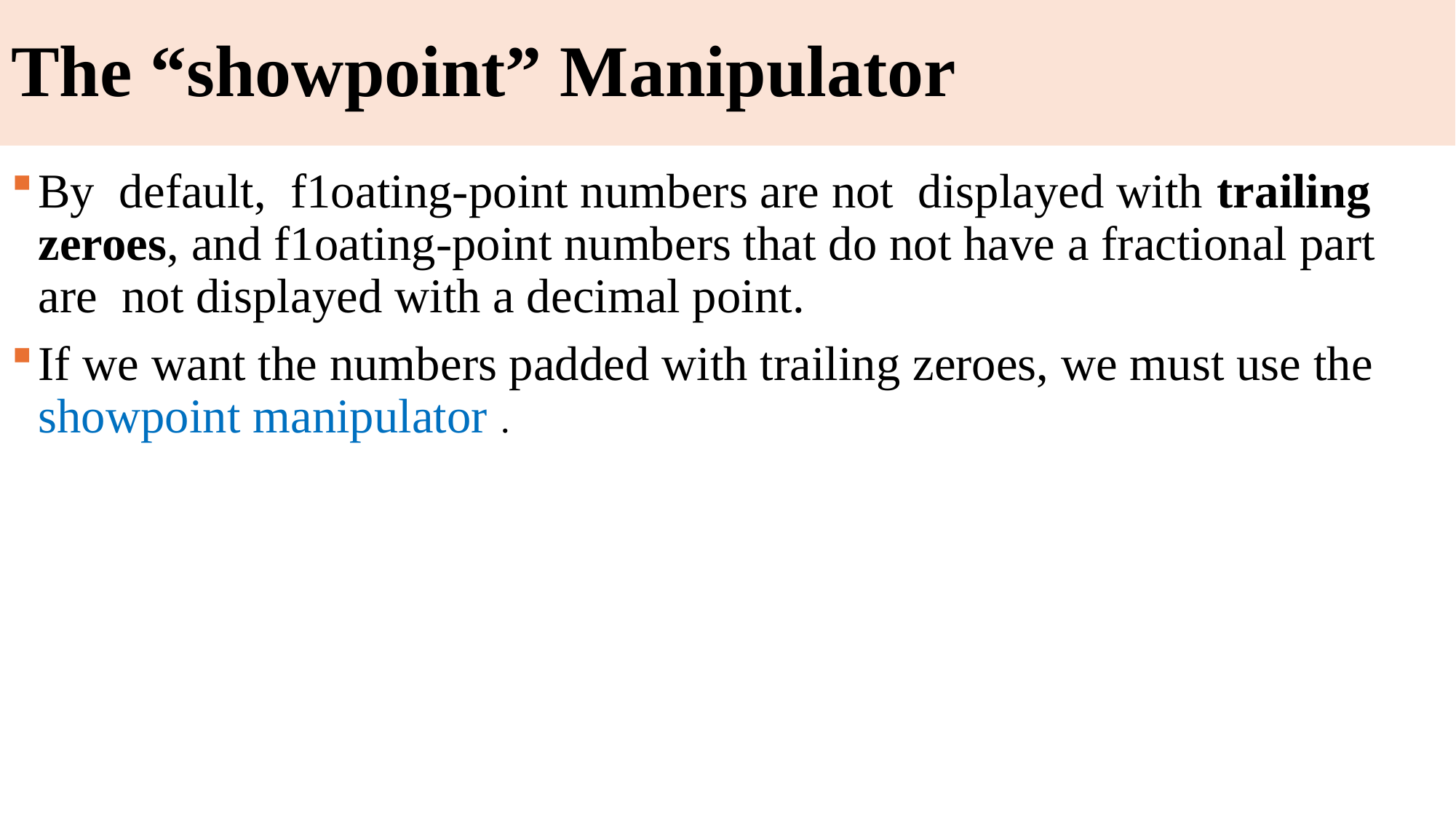

# The “showpoint” Manipulator
By  default,  f1oating-point numbers are not  displayed with trailing zeroes, and f1oating-point numbers that do not have a fractional part are  not displayed with a decimal point.
If we want the numbers padded with trailing zeroes, we must use the showpoint manipulator .